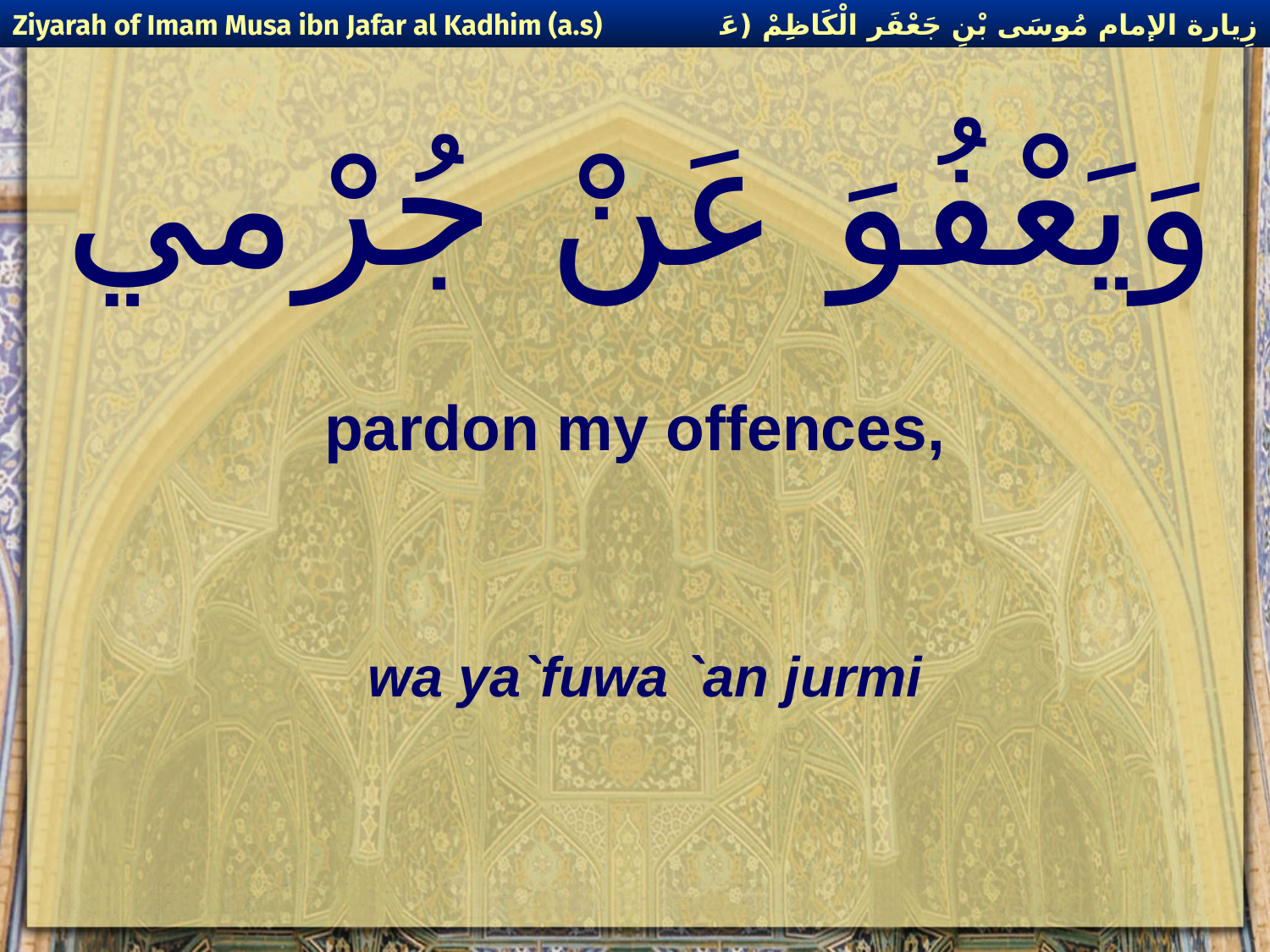

زِيارة الإمام مُوسَى بْنِ جَعْفَر الْكَاظِمْ (عَليهِ السْلام)
Ziyarah of Imam Musa ibn Jafar al Kadhim (a.s)
# وَيَعْفُوَ عَنْ جُرْمي
pardon my offences,
wa ya`fuwa `an jurmi